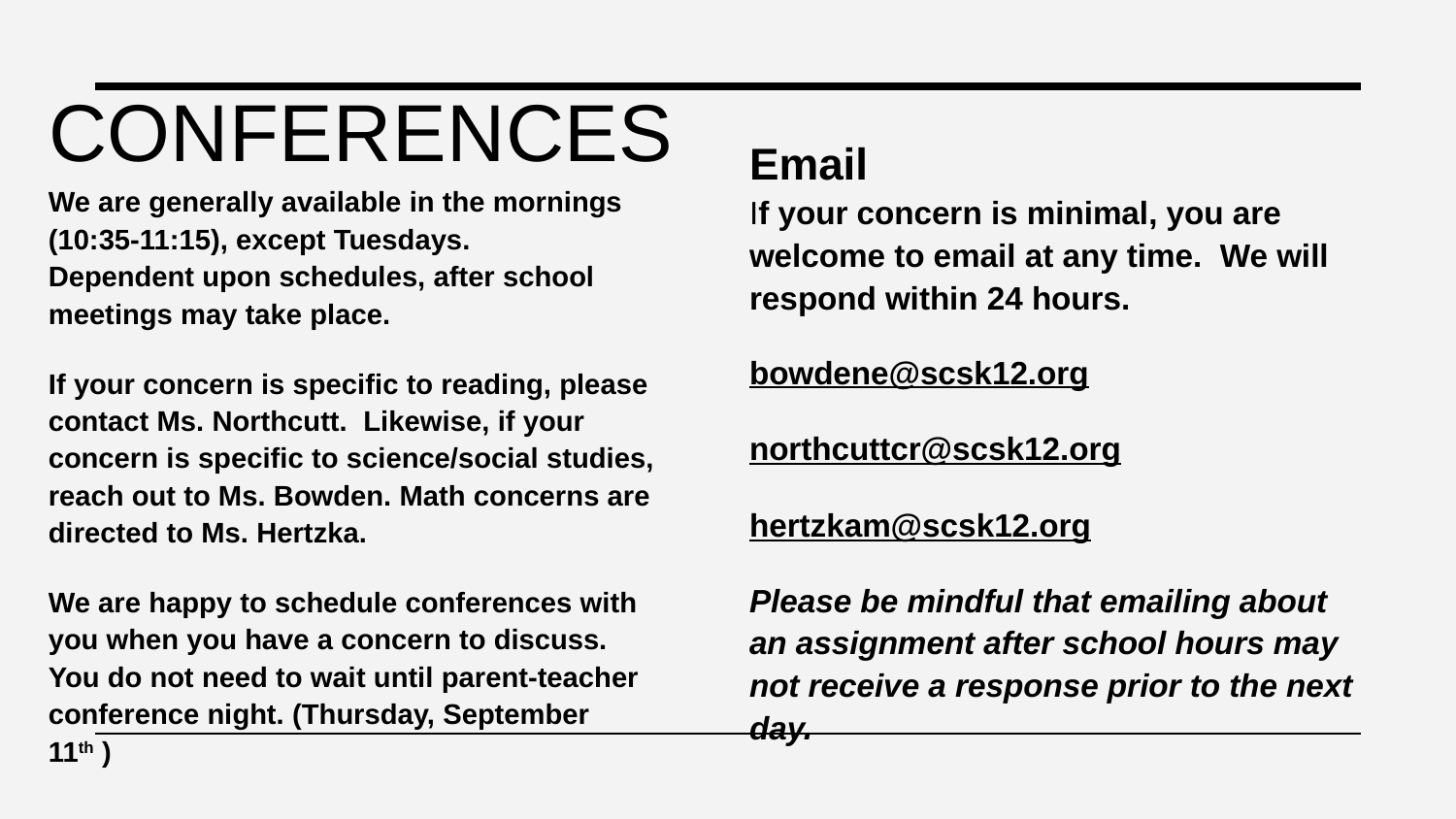

Email
If your concern is minimal, you are welcome to email at any time.  We will respond within 24 hours.
bowdene@scsk12.org
northcuttcr@scsk12.org
hertzkam@scsk12.org
Please be mindful that emailing about an assignment after school hours may not receive a response prior to the next day.
# Conferences
We are generally available in the mornings (10:35-11:15), except Tuesdays.
Dependent upon schedules, after school meetings may take place.
If your concern is specific to reading, please contact Ms. Northcutt.  Likewise, if your concern is specific to science/social studies, reach out to Ms. Bowden. Math concerns are directed to Ms. Hertzka.
We are happy to schedule conferences with you when you have a concern to discuss.  You do not need to wait until parent-teacher conference night. (Thursday, September 11th )